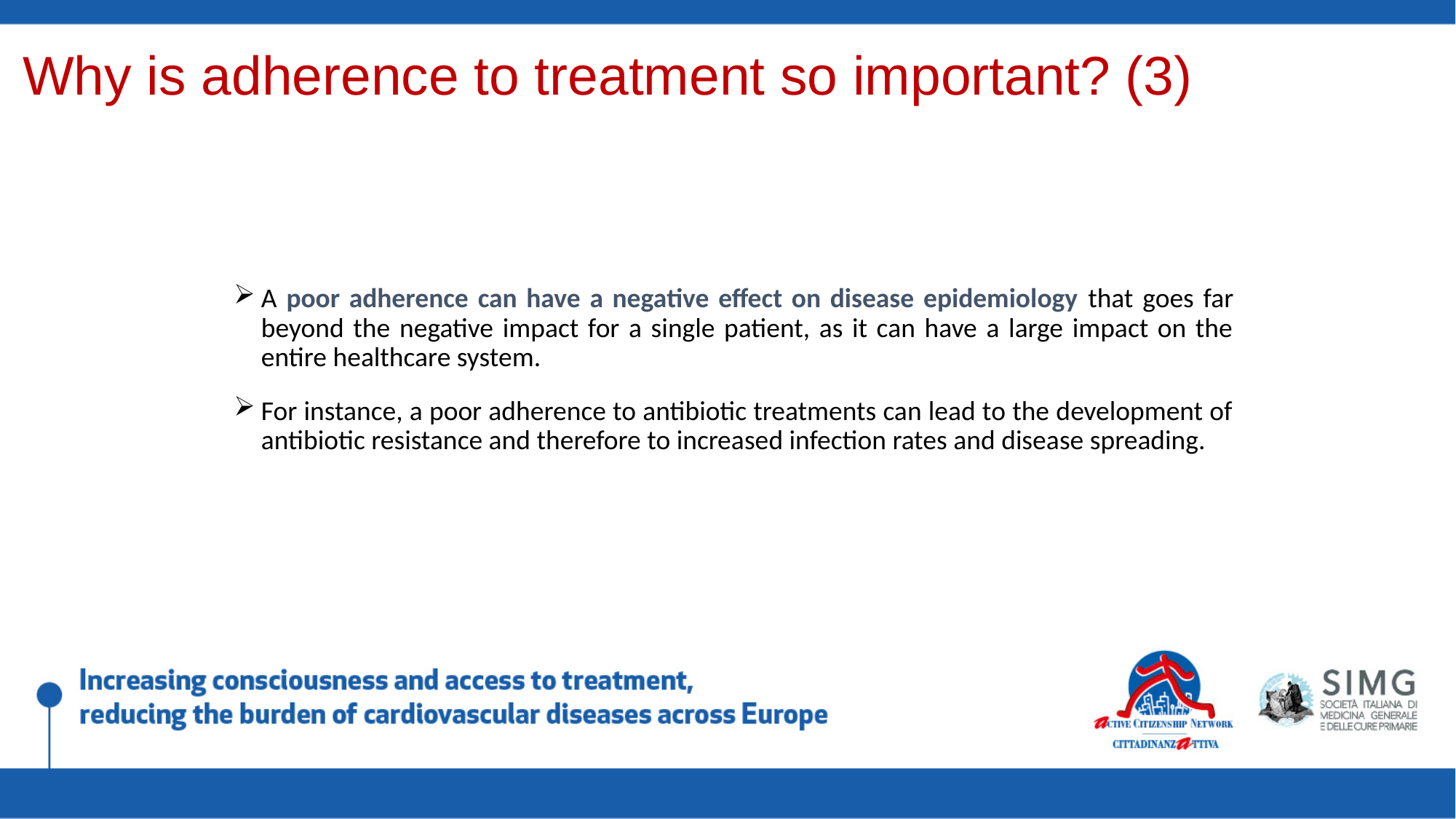

Why is adherence to treatment so important? (3)
A poor adherence can have a negative effect on disease epidemiology that goes far beyond the negative impact for a single patient, as it can have a large impact on the entire healthcare system.
For instance, a poor adherence to antibiotic treatments can lead to the development of antibiotic resistance and therefore to increased infection rates and disease spreading.